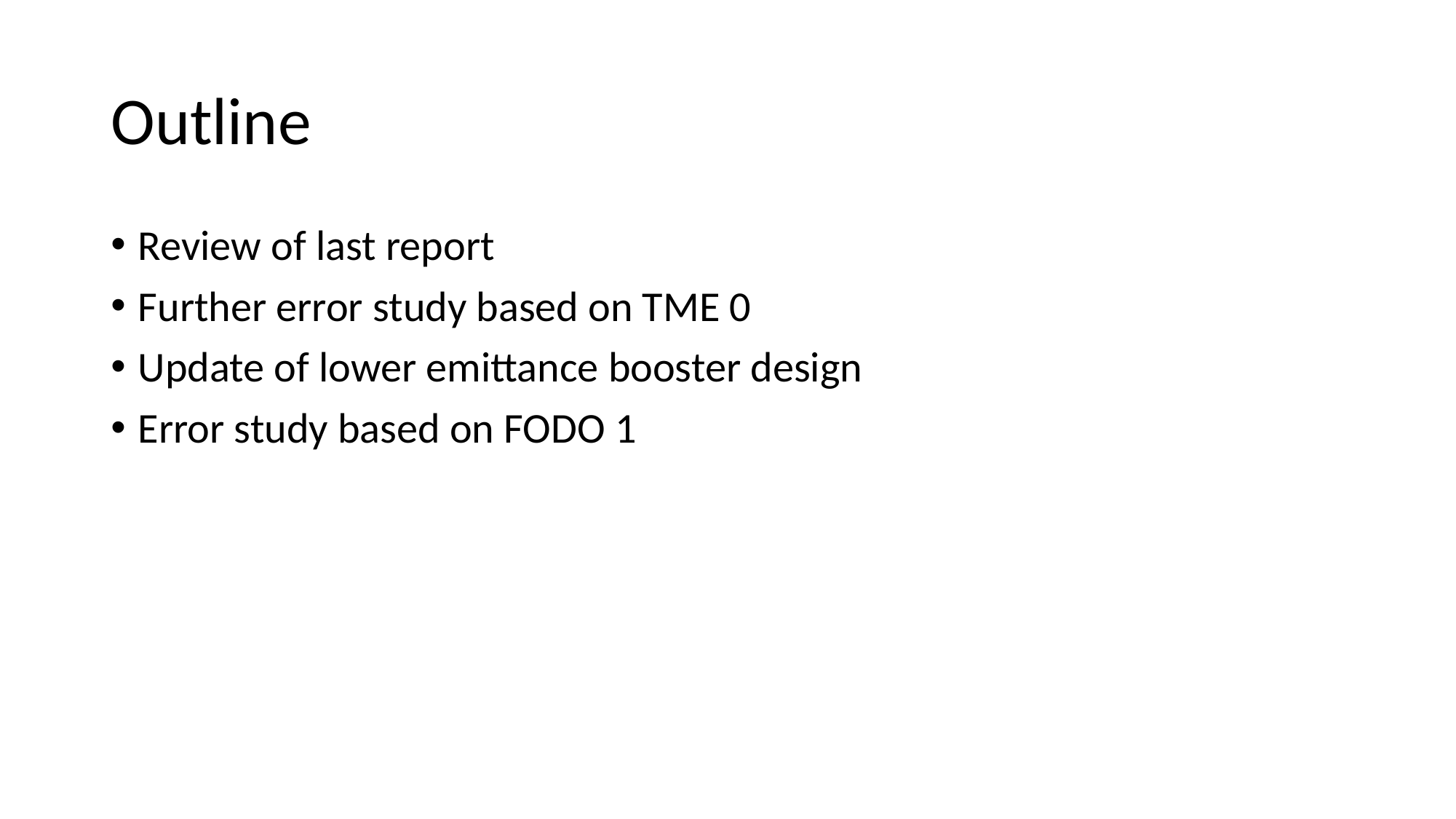

# Outline
Review of last report
Further error study based on TME 0
Update of lower emittance booster design
Error study based on FODO 1